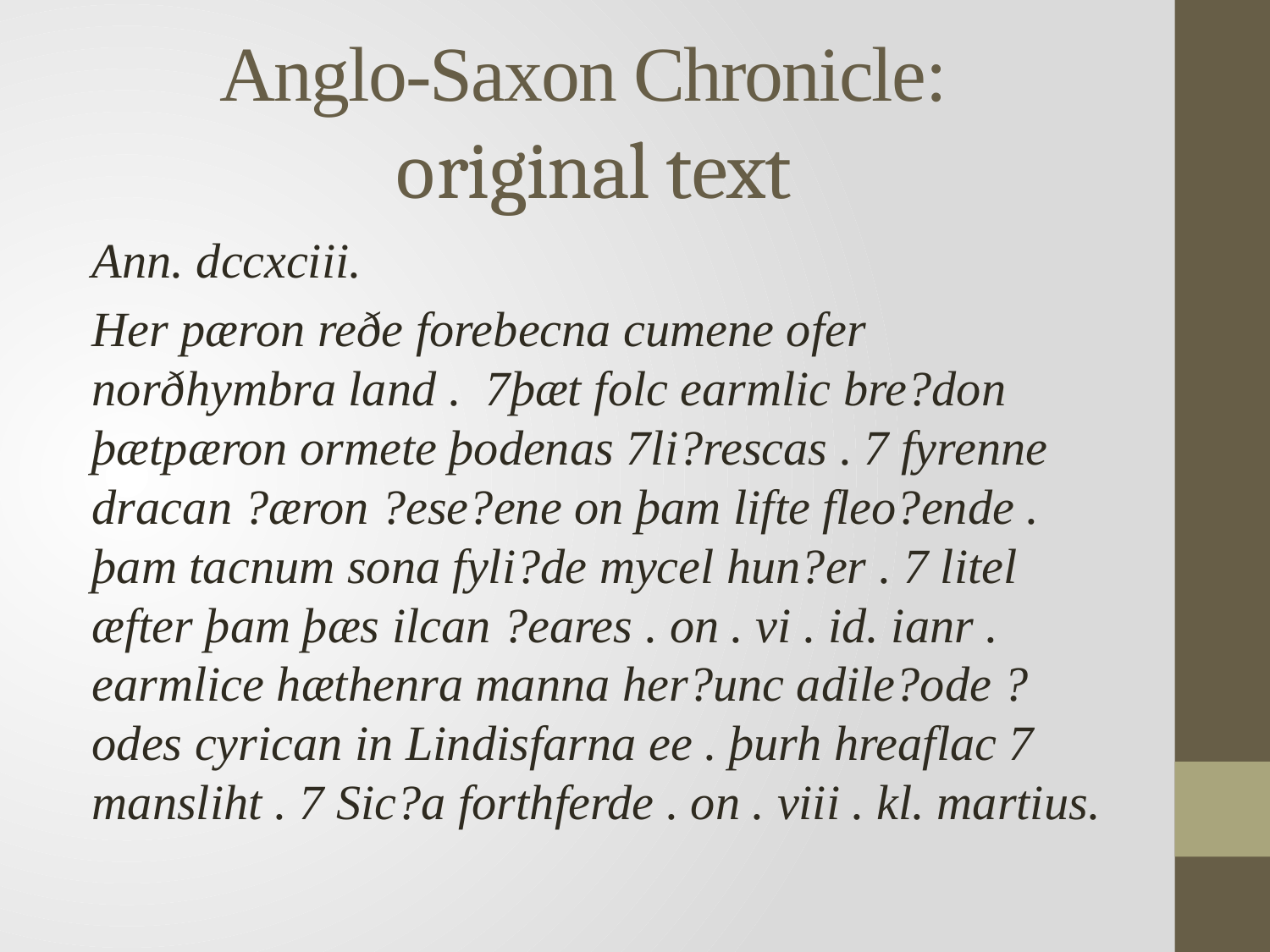

# Anglo-Saxon Chronicle:  original text
Ann. dccxciii.
Her pæron reðe forebecna cumene ofer norðhymbra land .  7þæt folc earmlic bre?don þætpæron ormete þodenas 7li?rescas . 7 fyrenne dracan ?æron ?ese?ene on þam lifte fleo?ende . þam tacnum sona fyli?de mycel hun?er . 7 litel æfter þam þæs ilcan ?eares . on . vi . id. ianr . earmlice hæthenra manna her?unc adile?ode ?odes cyrican in Lindisfarna ee . þurh hreaflac 7 mansliht . 7 Sic?a forthferde . on . viii . kl. martius.